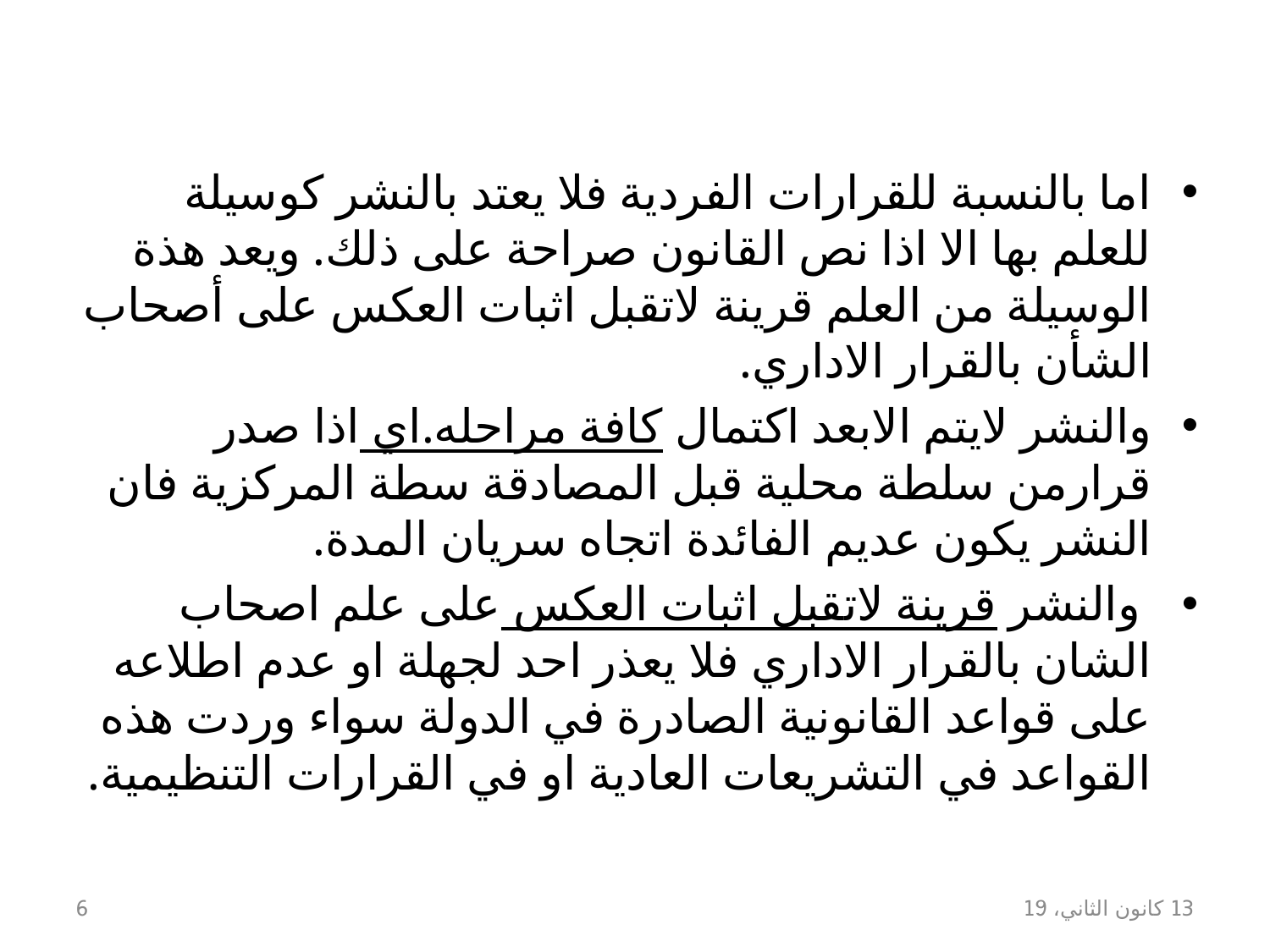

اما بالنسبة للقرارات الفردية فلا يعتد بالنشر كوسيلة للعلم بها الا اذا نص القانون صراحة على ذلك. ويعد هذة الوسيلة من العلم قرينة لاتقبل اثبات العكس على أصحاب الشأن بالقرار الاداري.
والنشر لايتم الابعد اكتمال كافة مراحله.اي اذا صدر قرارمن سلطة محلية قبل المصادقة سطة المركزية فان النشر يكون عديم الفائدة اتجاه سريان المدة.
 والنشر قرينة لاتقبل اثبات العكس على علم اصحاب الشان بالقرار الاداري فلا يعذر احد لجهلة او عدم اطلاعه على قواعد القانونية الصادرة في الدولة سواء وردت هذه القواعد في التشريعات العادية او في القرارات التنظيمية.
6

13 كانون الثاني، 19